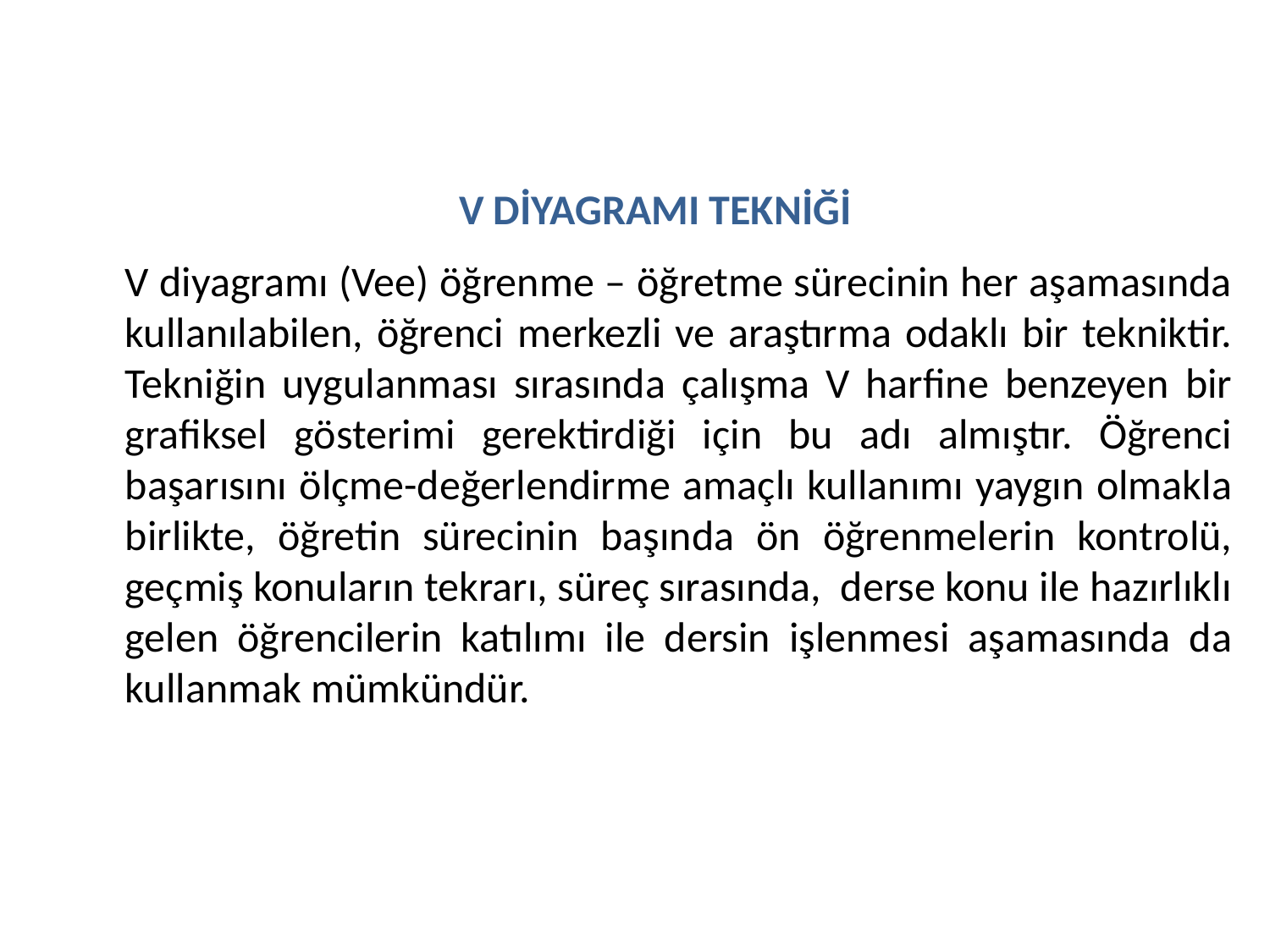

V DİYAGRAMI TEKNİĞİ
	V diyagramı (Vee) öğrenme – öğretme sürecinin her aşamasında kullanılabilen, öğrenci merkezli ve araştırma odaklı bir tekniktir. Tekniğin uygulanması sırasında çalışma V harfine benzeyen bir grafiksel gösterimi gerektirdiği için bu adı almıştır. Öğrenci başarısını ölçme-değerlendirme amaçlı kullanımı yaygın olmakla birlikte, öğretin sürecinin başında ön öğrenmelerin kontrolü, geçmiş konuların tekrarı, süreç sırasında,  derse konu ile hazırlıklı gelen öğrencilerin katılımı ile dersin işlenmesi aşamasında da kullanmak mümkündür.